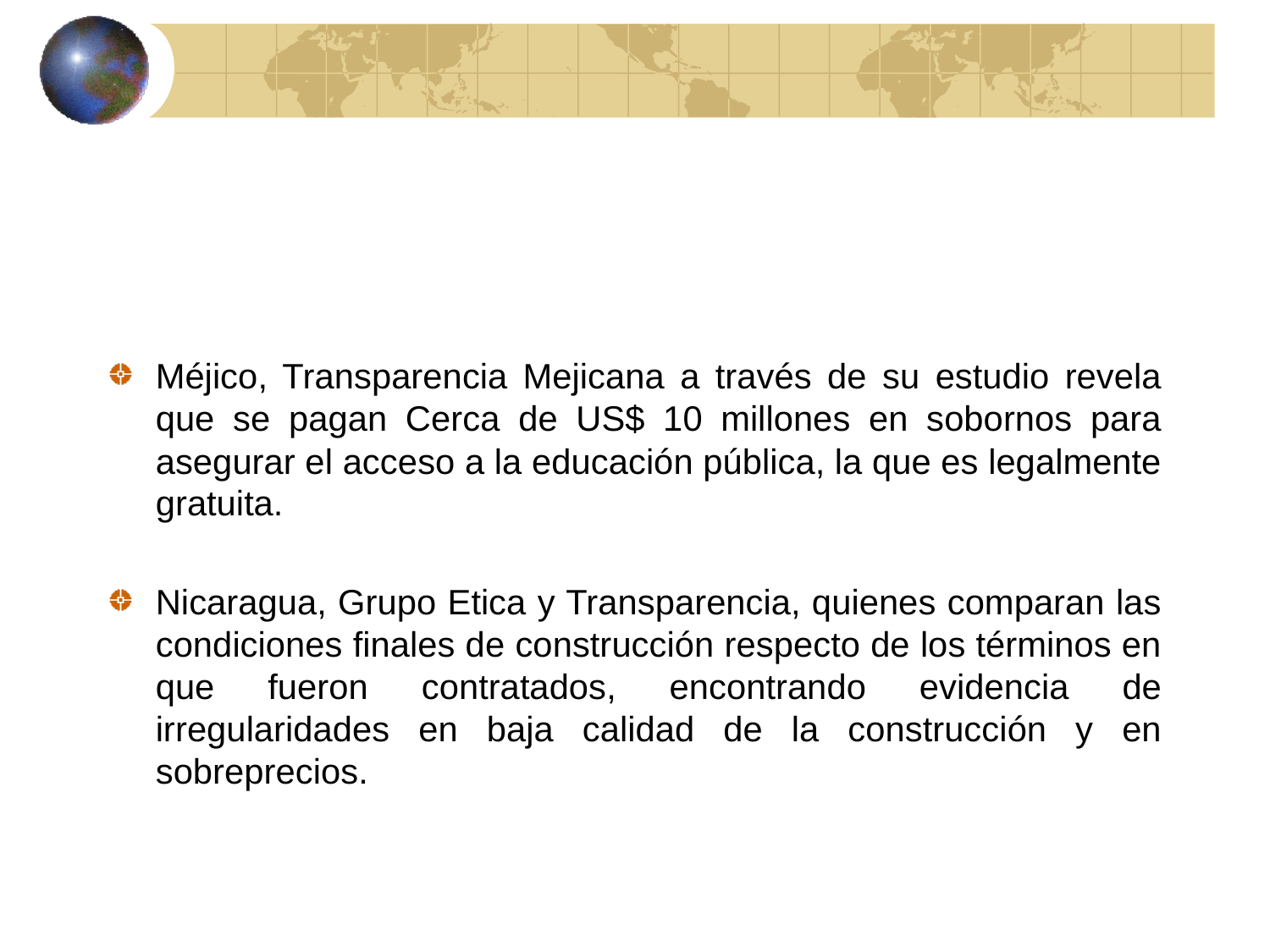

#

Méjico, Transparencia Mejicana a través de su estudio revela que se pagan Cerca de US$ 10 millones en sobornos para asegurar el acceso a la educación pública, la que es legalmente gratuita.

Nicaragua, Grupo Etica y Transparencia, quienes comparan las condiciones finales de construcción respecto de los términos en que fueron contratados, encontrando evidencia de irregularidades en baja calidad de la construcción y en sobreprecios.